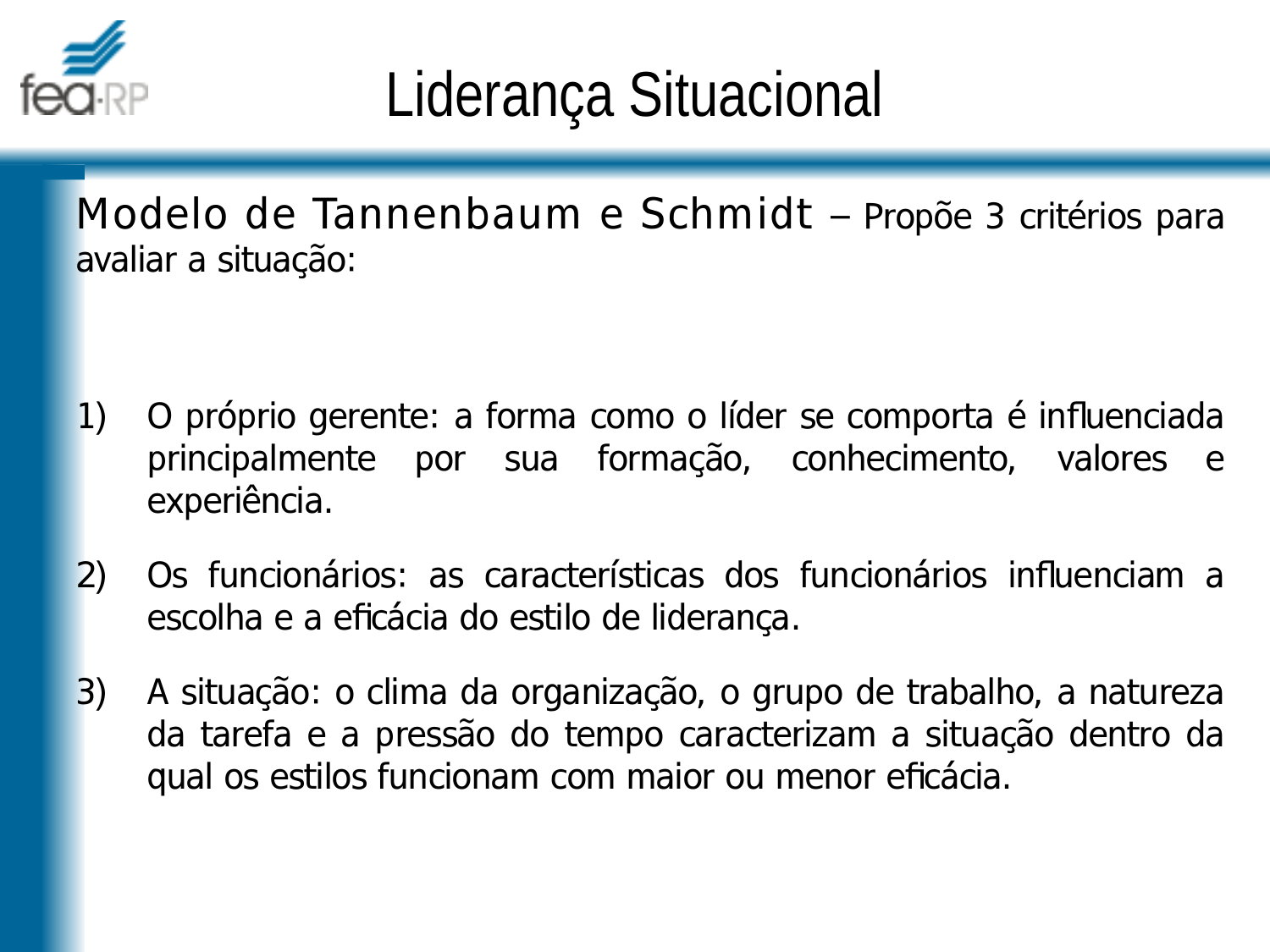

Liderança Situacional
Modelo de Tannenbaum e Schmidt – Propõe 3 critérios para avaliar a situação:

O próprio gerente: a forma como o líder se comporta é influenciada principalmente por sua formação, conhecimento, valores e experiência.
Os funcionários: as características dos funcionários influenciam a escolha e a eficácia do estilo de liderança.
A situação: o clima da organização, o grupo de trabalho, a natureza da tarefa e a pressão do tempo caracterizam a situação dentro da qual os estilos funcionam com maior ou menor eficácia.